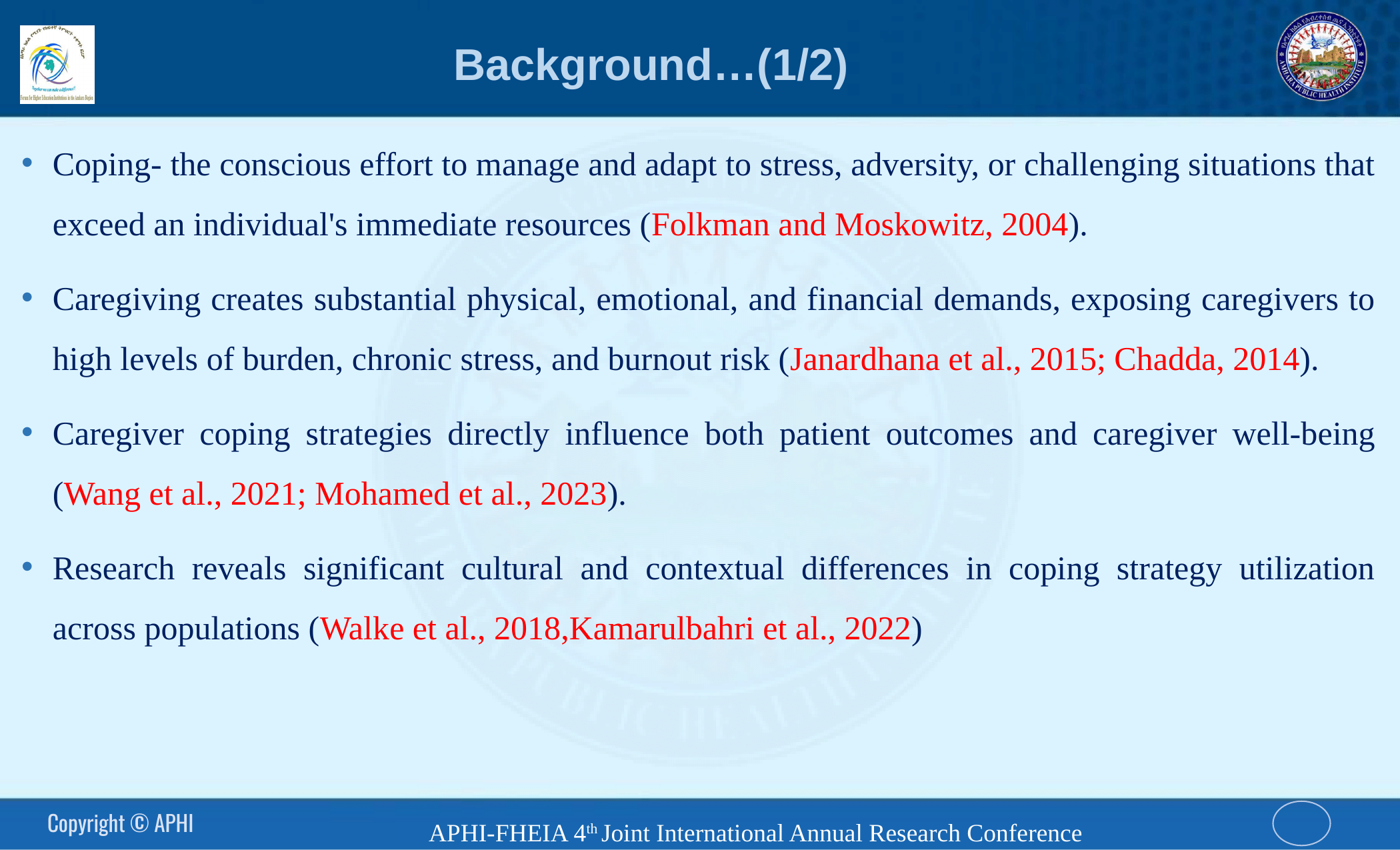

# Background…(1/2)
Coping- the conscious effort to manage and adapt to stress, adversity, or challenging situations that exceed an individual's immediate resources (Folkman and Moskowitz, 2004).
Caregiving creates substantial physical, emotional, and financial demands, exposing caregivers to high levels of burden, chronic stress, and burnout risk (Janardhana et al., 2015; Chadda, 2014).
Caregiver coping strategies directly influence both patient outcomes and caregiver well-being (Wang et al., 2021; Mohamed et al., 2023).
Research reveals significant cultural and contextual differences in coping strategy utilization across populations (Walke et al., 2018,Kamarulbahri et al., 2022)

APHI-FHEIA 4th Joint International Annual Research Conference
3